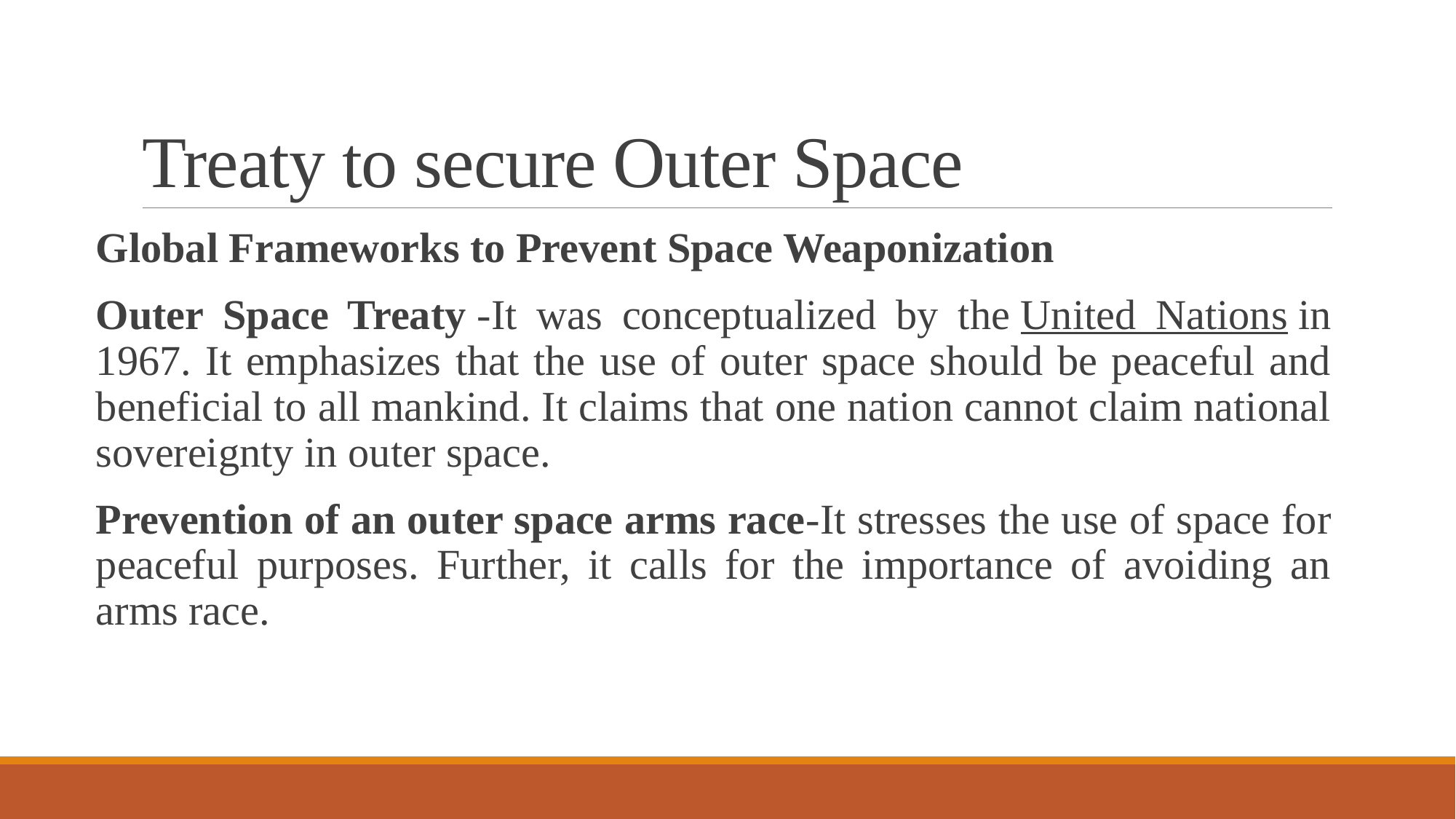

# Treaty to secure Outer Space
Global Frameworks to Prevent Space Weaponization
Outer Space Treaty -It was conceptualized by the United Nations in 1967. It emphasizes that the use of outer space should be peaceful and beneficial to all mankind. It claims that one nation cannot claim national sovereignty in outer space.
Prevention of an outer space arms race-It stresses the use of space for peaceful purposes. Further, it calls for the importance of avoiding an arms race.